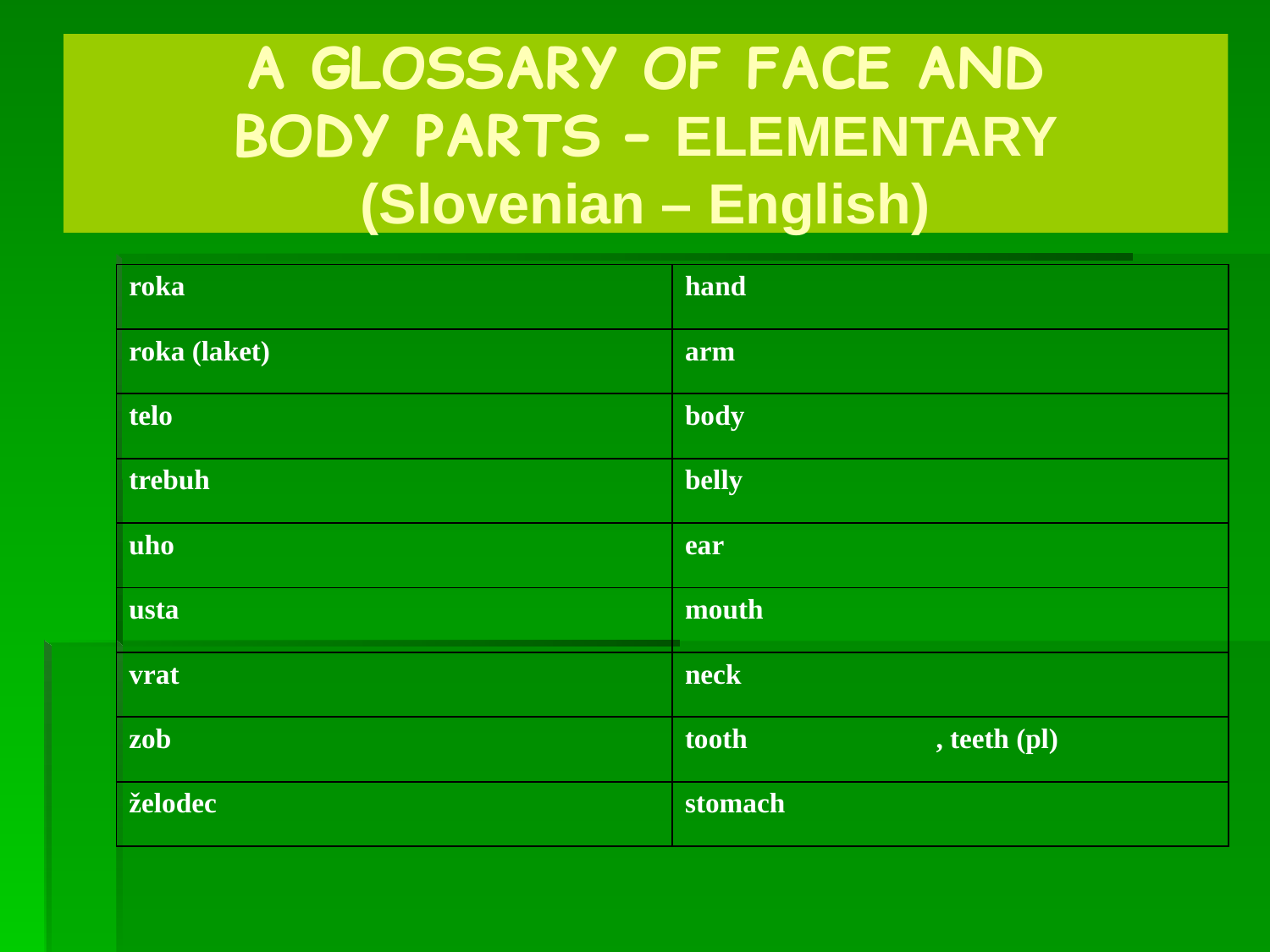

# A GLOSSARY OF FACE AND BODY PARTS – ELEMENTARY (Slovenian – English)
| roka | hand |
| --- | --- |
| roka (laket) | arm |
| telo | body |
| trebuh | belly |
| uho | ear |
| usta | mouth |
| vrat | neck |
| zob | tooth , teeth (pl) |
| želodec | stomach |